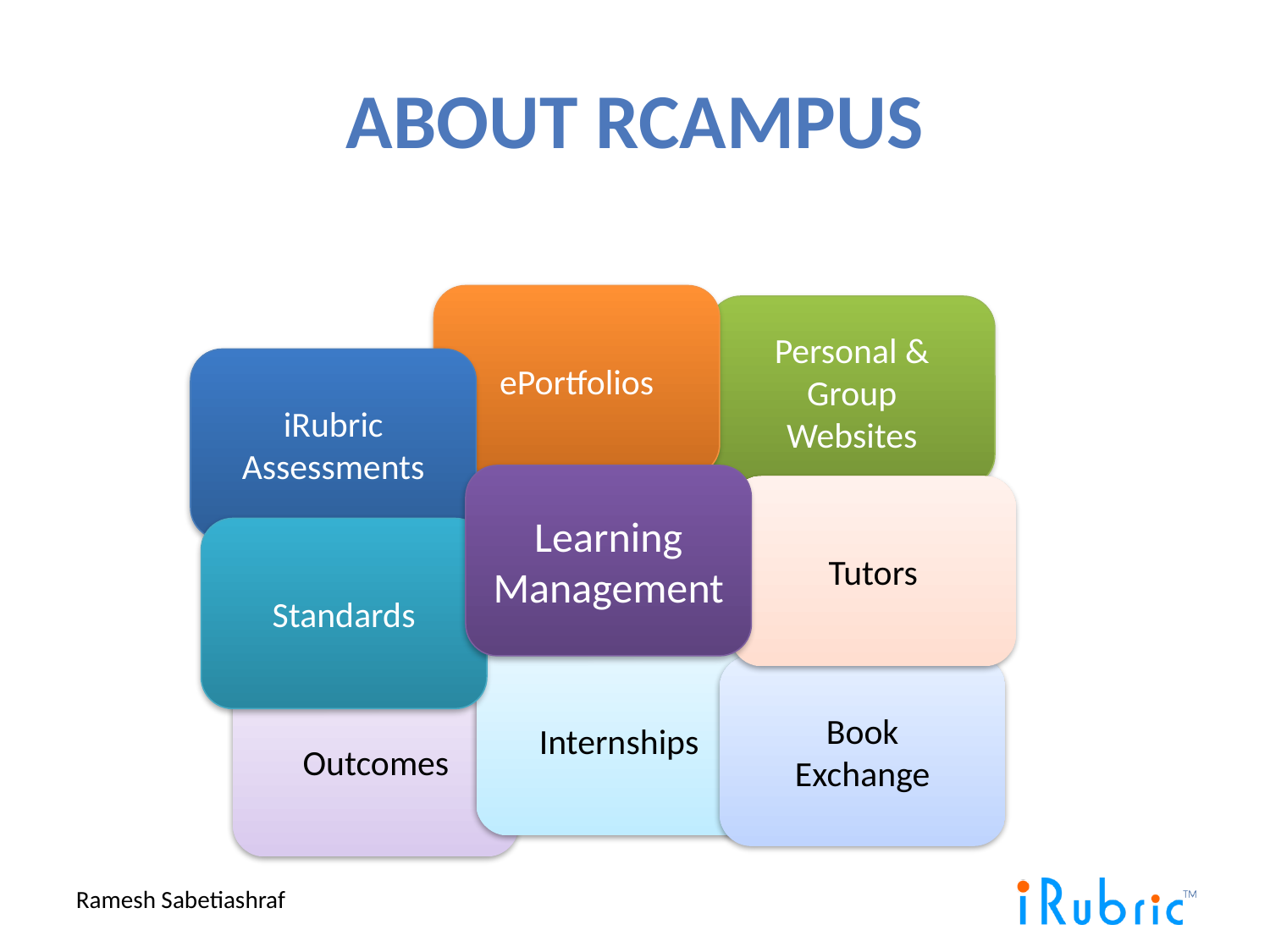

# About RCampus
ePortfolios
Personal &
Group
Websites
iRubric
Assessments
Learning Management
Tutors
Standards
Internships
Book
Exchange
Outcomes